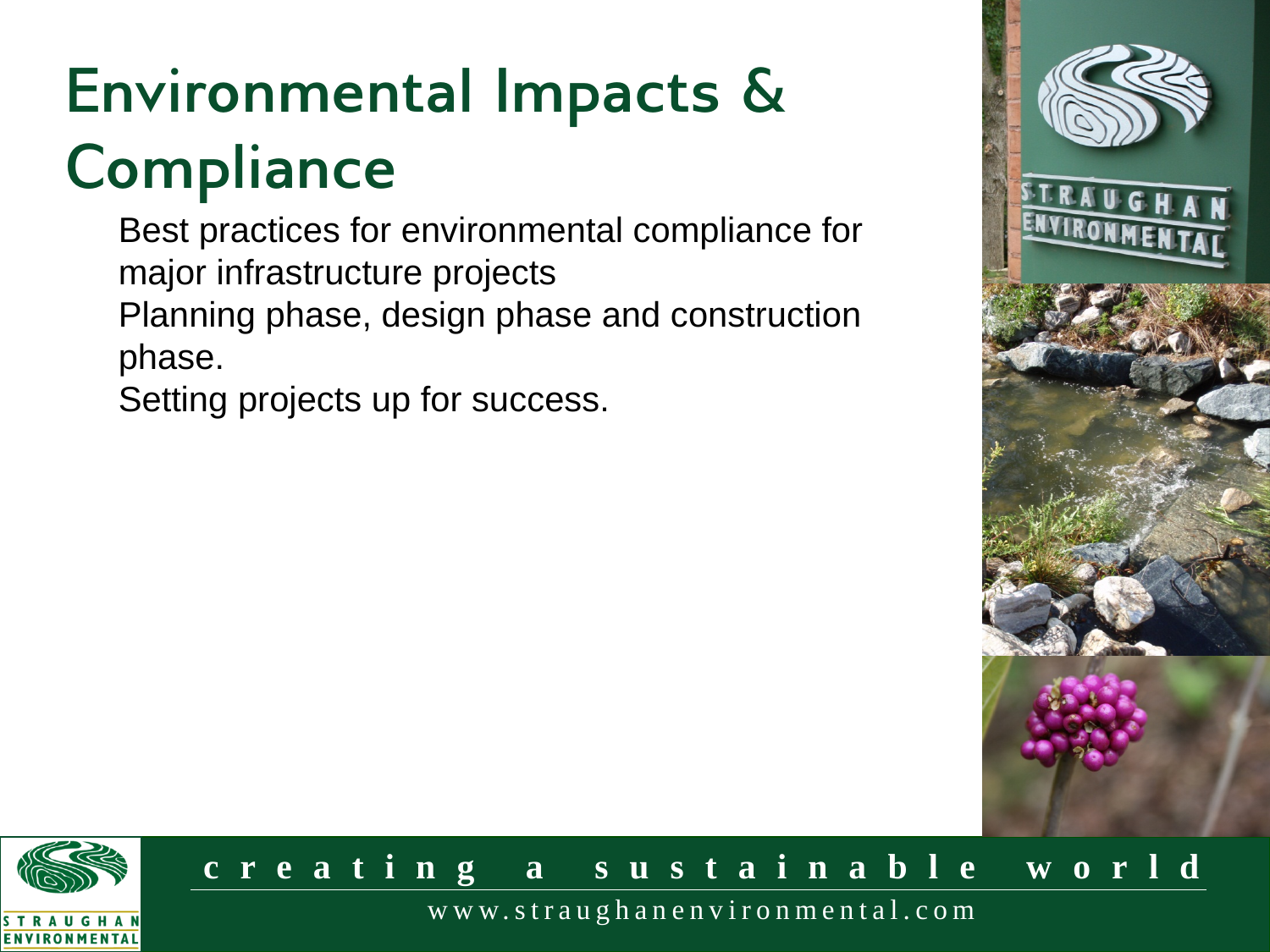

# Environmental Impacts & Compliance
Best practices for environmental compliance for major infrastructure projects
Planning phase, design phase and construction phase.
Setting projects up for success.